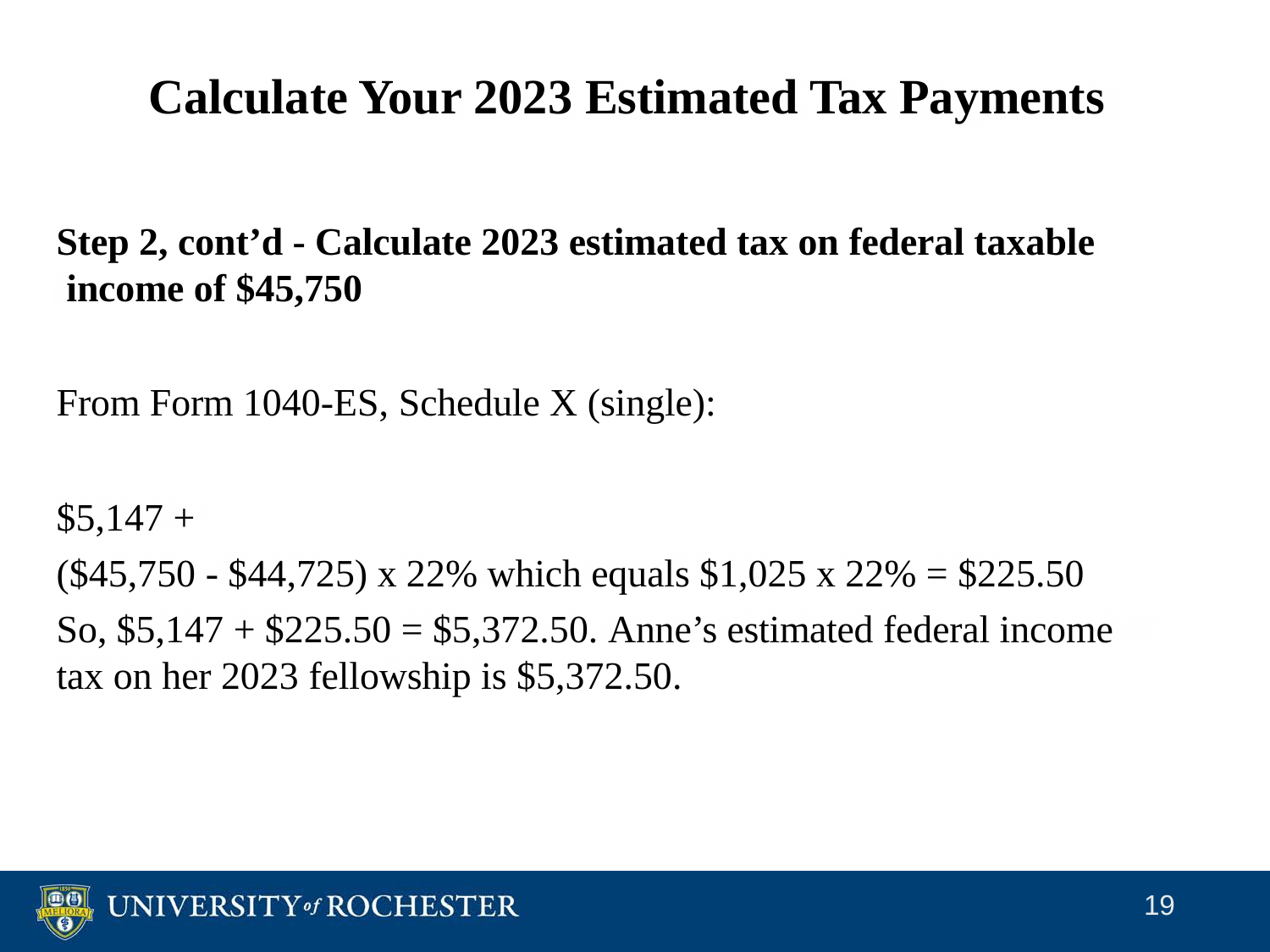

# Calculate Your 2023 Estimated Tax Payments

Step 2, cont’d - Calculate 2023 estimated tax on federal taxable  income of $45,750

From Form 1040-ES, Schedule X (single):

$5,147 +
($45,750 - $44,725) x 22% which equals $1,025 x 22% = $225.50
So, $5,147 + $225.50 = $5,372.50. Anne’s estimated federal income tax on her 2023 fellowship is $5,372.50.
19